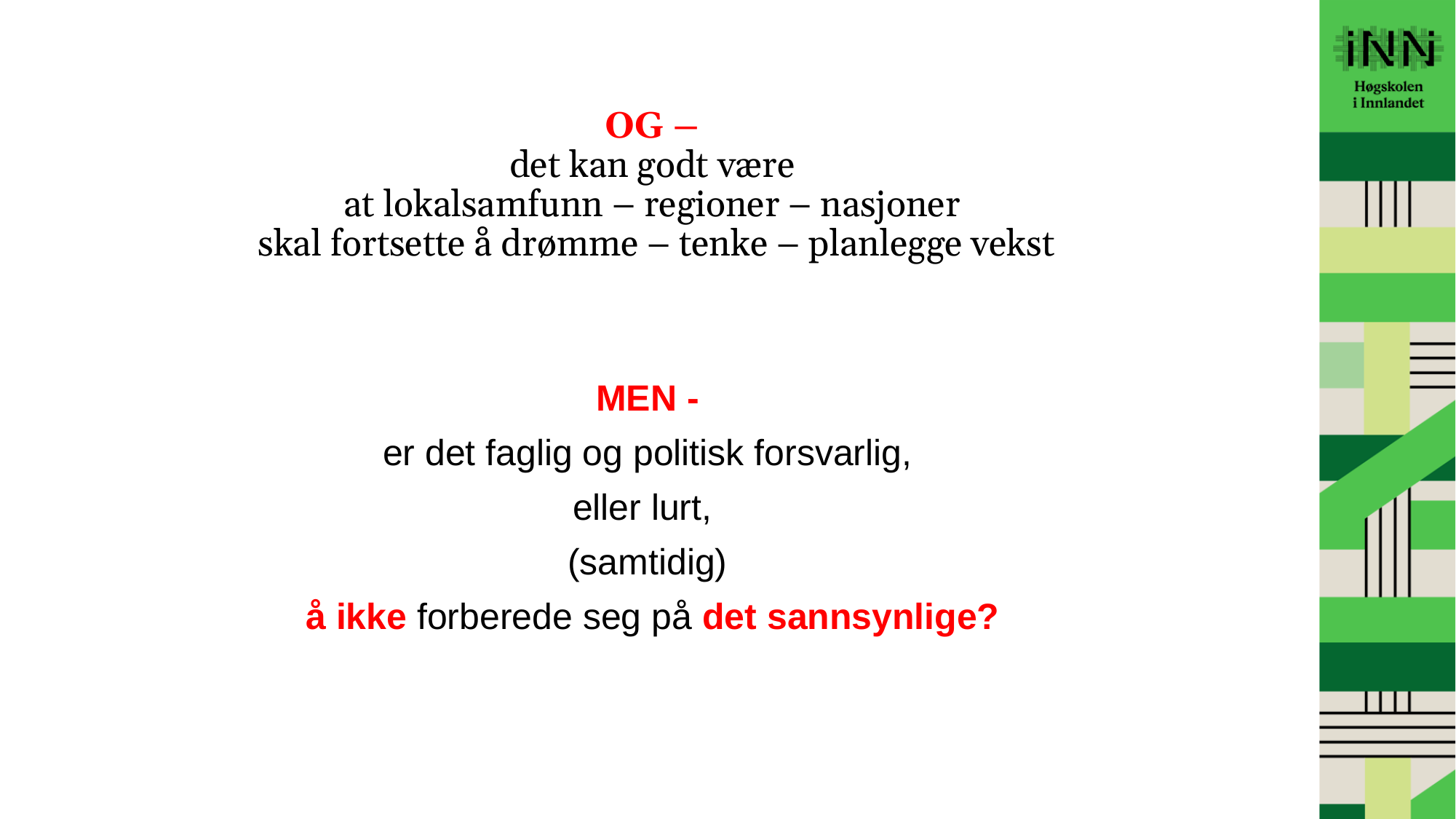

# OG – det kan godt være at lokalsamfunn – regioner – nasjoner skal fortsette å drømme – tenke – planlegge vekst

MEN -
er det faglig og politisk forsvarlig,
eller lurt,
(samtidig)
å ikke forberede seg på det sannsynlige?